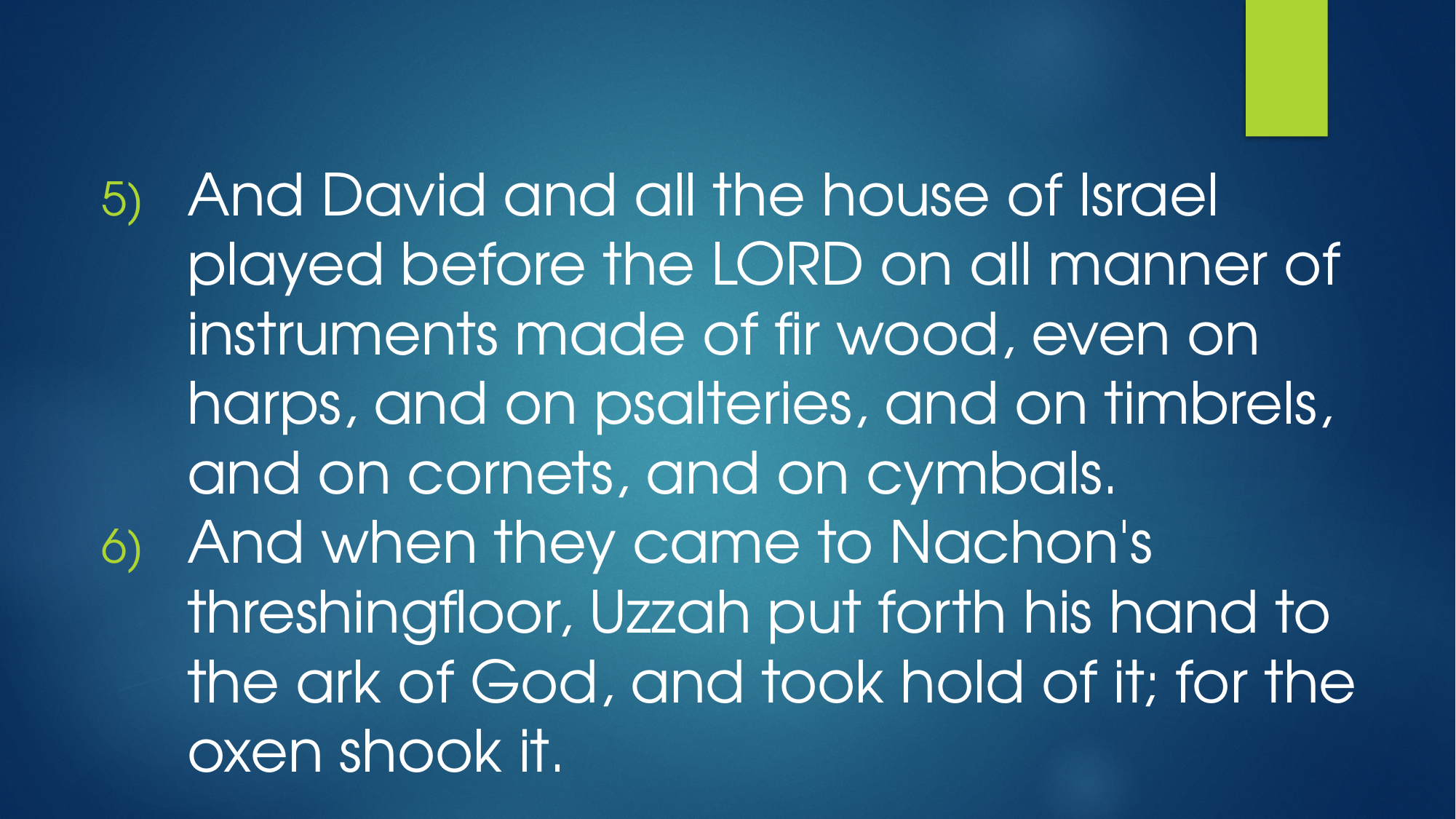

And David and all the house of Israel played before the Lord on all manner of instruments made of fir wood, even on harps, and on psalteries, and on timbrels, and on cornets, and on cymbals.
And when they came to Nachon's threshingfloor, Uzzah put forth his hand to the ark of God, and took hold of it; for the oxen shook it.